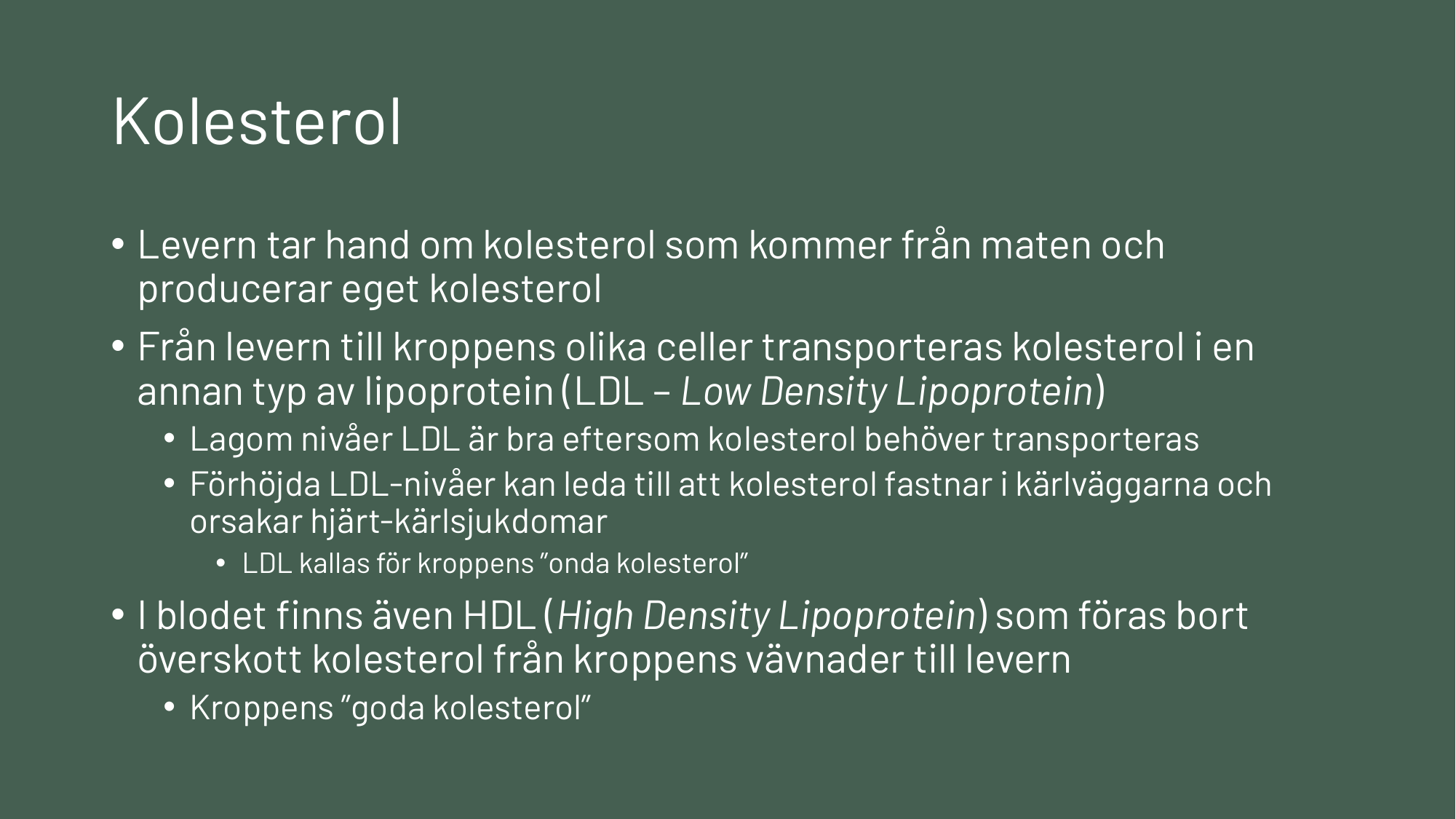

# Kolesterol
Levern tar hand om kolesterol som kommer från maten och producerar eget kolesterol
Från levern till kroppens olika celler transporteras kolesterol i en annan typ av lipoprotein (LDL – Low Density Lipoprotein)
Lagom nivåer LDL är bra eftersom kolesterol behöver transporteras
Förhöjda LDL-nivåer kan leda till att kolesterol fastnar i kärlväggarna och orsakar hjärt-kärlsjukdomar
LDL kallas för kroppens ”onda kolesterol”
I blodet finns även HDL (High Density Lipoprotein) som föras bort överskott kolesterol från kroppens vävnader till levern
Kroppens ”goda kolesterol”